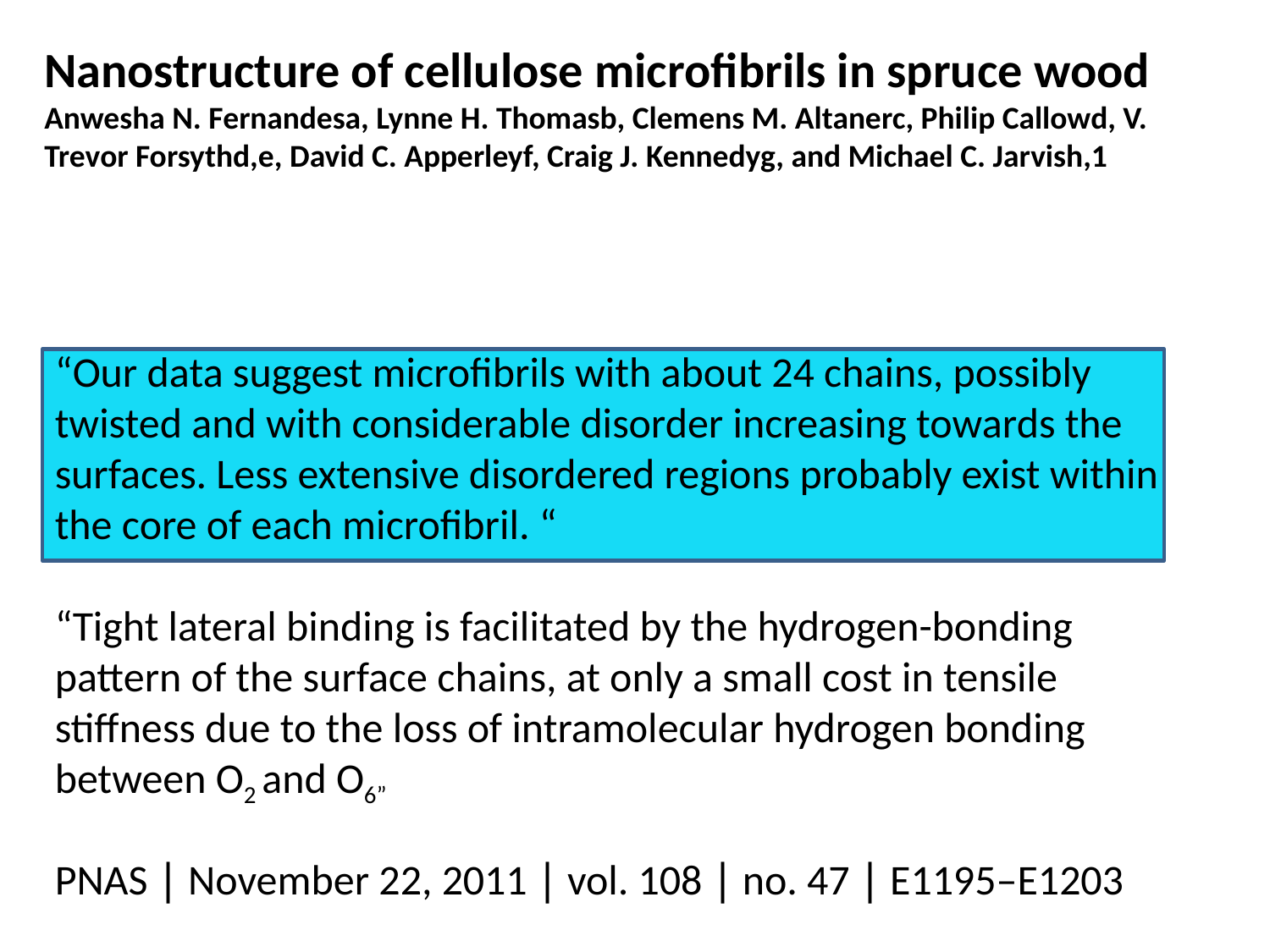

Nanostructure of cellulose microfibrils in spruce wood
Anwesha N. Fernandesa, Lynne H. Thomasb, Clemens M. Altanerc, Philip Callowd, V. Trevor Forsythd,e, David C. Apperleyf, Craig J. Kennedyg, and Michael C. Jarvish,1
“Our data suggest microfibrils with about 24 chains, possibly twisted and with considerable disorder increasing towards the surfaces. Less extensive disordered regions probably exist within the core of each microfibril. “
“Tight lateral binding is facilitated by the hydrogen-bonding pattern of the surface chains, at only a small cost in tensile stiffness due to the loss of intramolecular hydrogen bonding between O2 and O6”

PNAS ∣ November 22, 2011 ∣ vol. 108 ∣ no. 47 ∣ E1195–E1203